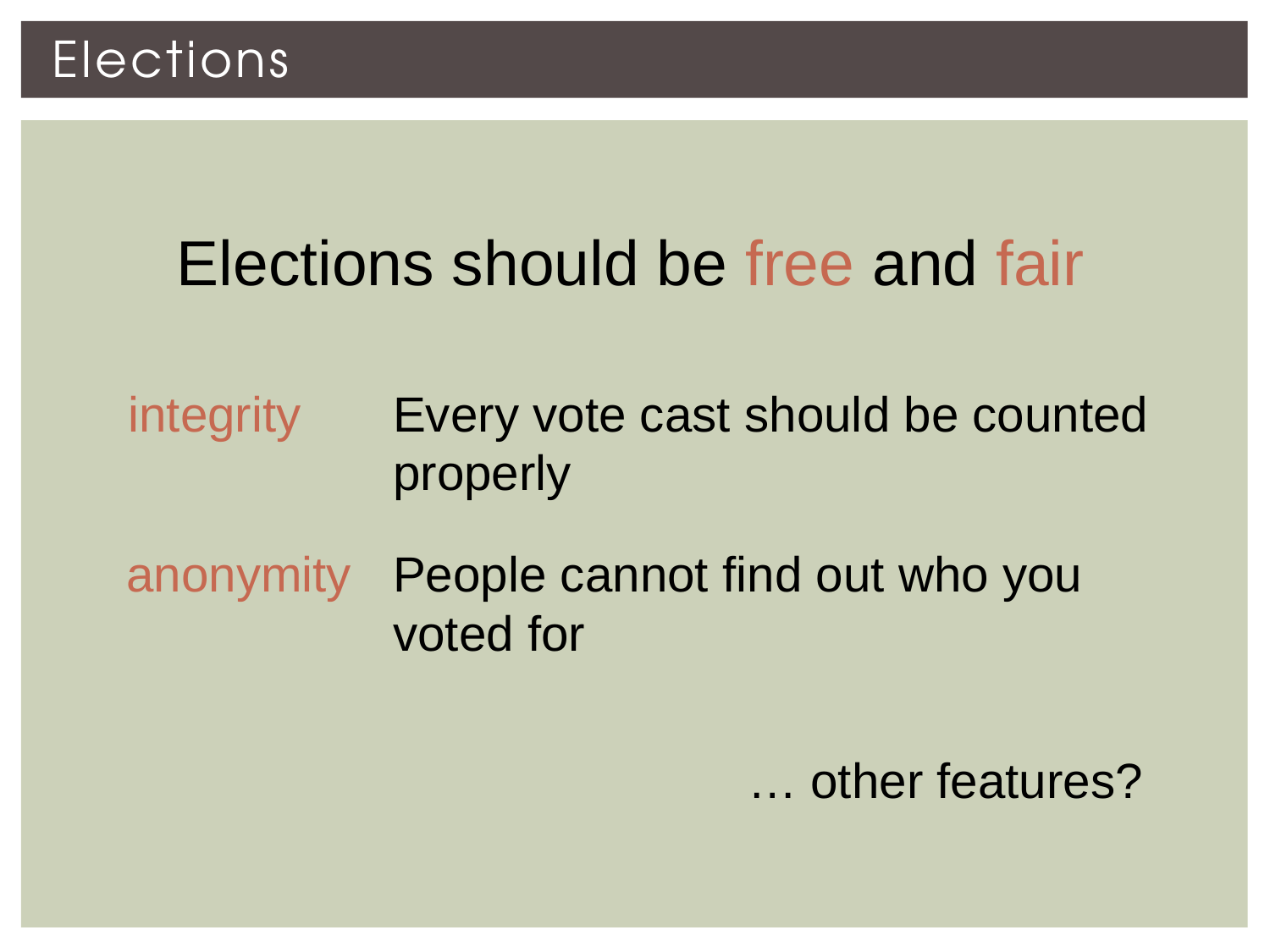

# Elections
Elections should be free and fair
integrity
Every vote cast should be counted
properly
anonymity
People cannot find out who you
voted for
… other features?